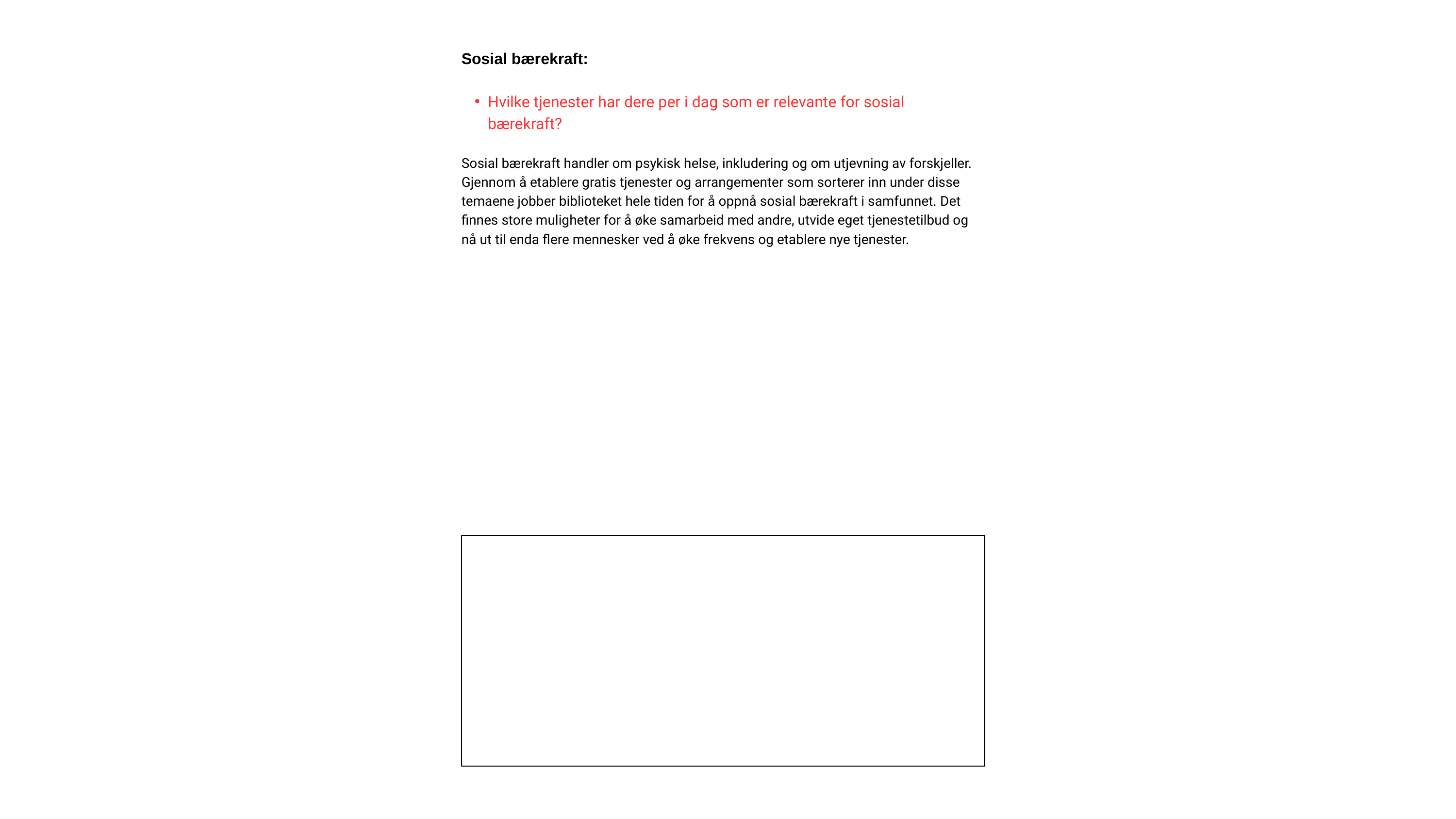

Sosial bærekraft:

Hvilke tjenester har dere per i dag som er relevante for sosial bærekraft?

Sosial bærekraft handler om psykisk helse, inkludering og om utjevning av forskjeller.  Gjennom å etablere gratis tjenester og arrangementer som sorterer inn under disse temaene jobber biblioteket hele tiden for å oppnå sosial bærekraft i samfunnet. Det finnes store muligheter for å øke samarbeid med andre, utvide eget tjenestetilbud og nå ut til enda flere mennesker ved å øke frekvens og etablere nye tjenester.